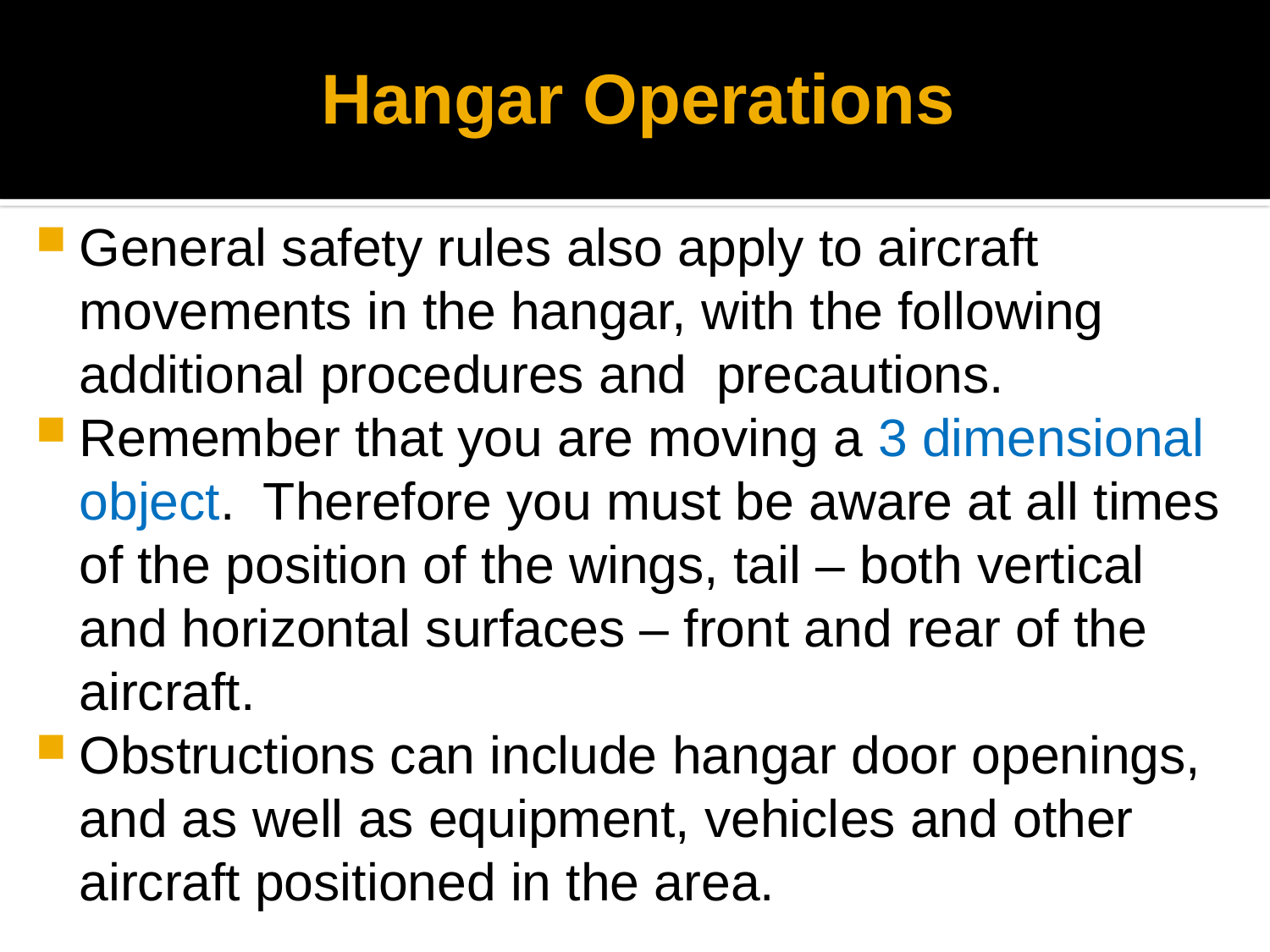

# Hangar Operations
General safety rules also apply to aircraft movements in the hangar, with the following  additional procedures and  precautions.
Remember that you are moving a 3 dimensional object.  Therefore you must be aware at all times of the position of the wings, tail – both vertical and horizontal surfaces – front and rear of the aircraft.
Obstructions can include hangar door openings, and as well as equipment, vehicles and other aircraft positioned in the area.